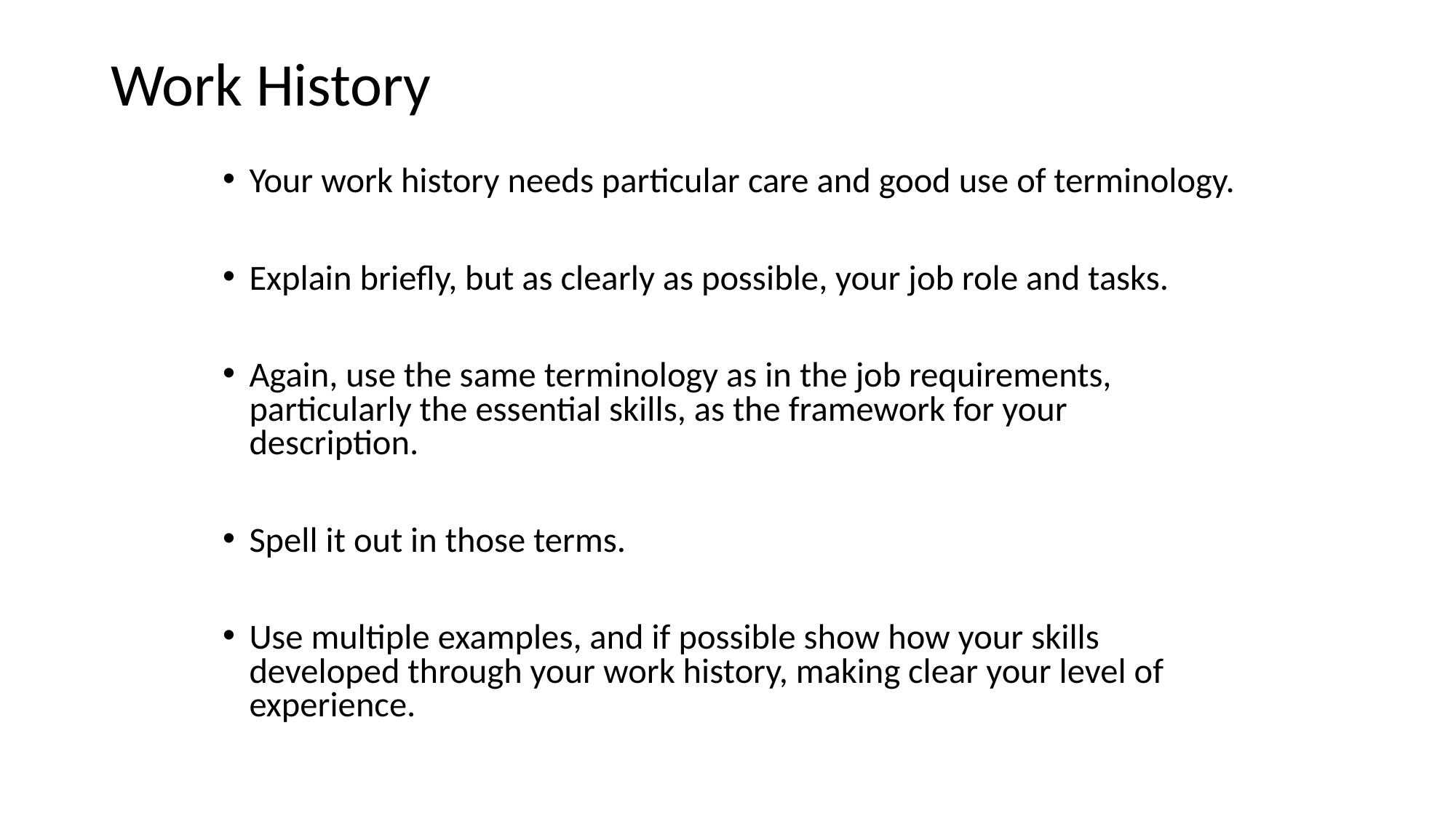

# Work History
Your work history needs particular care and good use of terminology.

Explain briefly, but as clearly as possible, your job role and tasks.

Again, use the same terminology as in the job requirements, particularly the essential skills, as the framework for your description.

Spell it out in those terms.

Use multiple examples, and if possible show how your skills developed through your work history, making clear your level of experience.